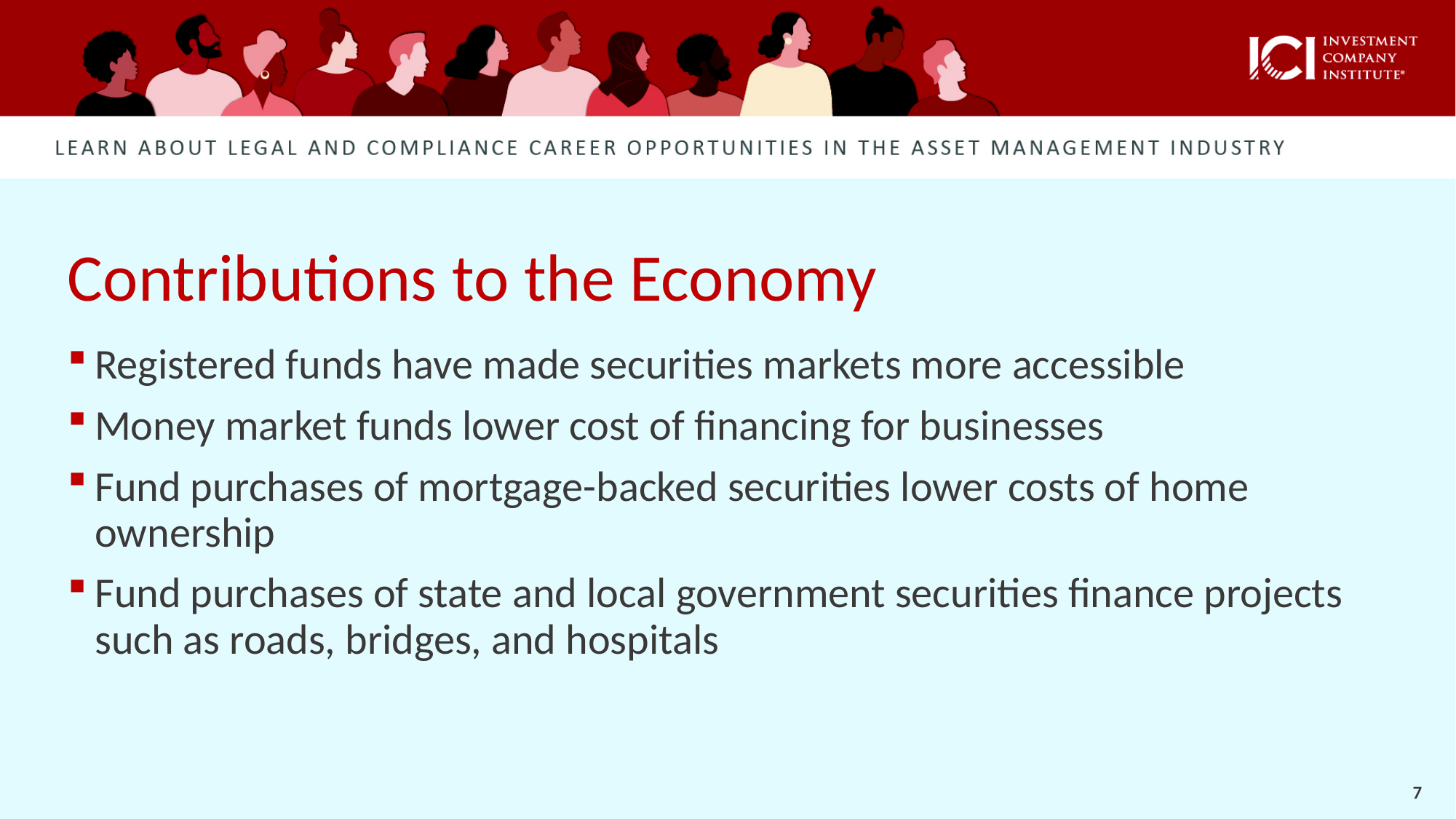

# Contributions to the Economy
Registered funds have made securities markets more accessible
Money market funds lower cost of financing for businesses
Fund purchases of mortgage-backed securities lower costs of home ownership
Fund purchases of state and local government securities finance projects such as roads, bridges, and hospitals
7